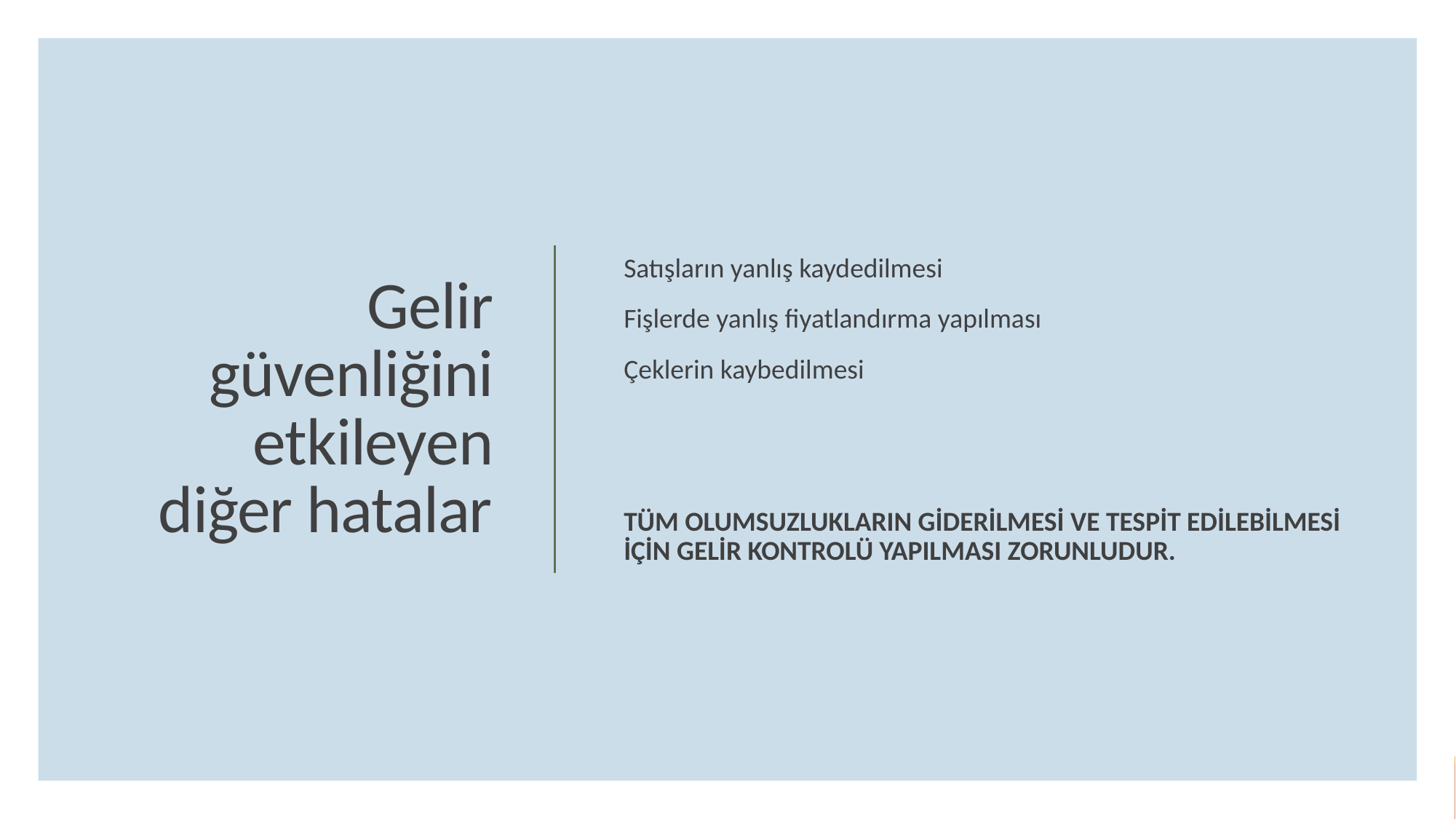

Satışların yanlış kaydedilmesi
Fişlerde yanlış fiyatlandırma yapılması
Çeklerin kaybedilmesi

TÜM OLUMSUZLUKLARIN GİDERİLMESİ VE TESPİT EDİLEBİLMESİ İÇİN GELİR KONTROLÜ YAPILMASI ZORUNLUDUR.
# Gelir güvenliğini etkileyen diğer hatalar